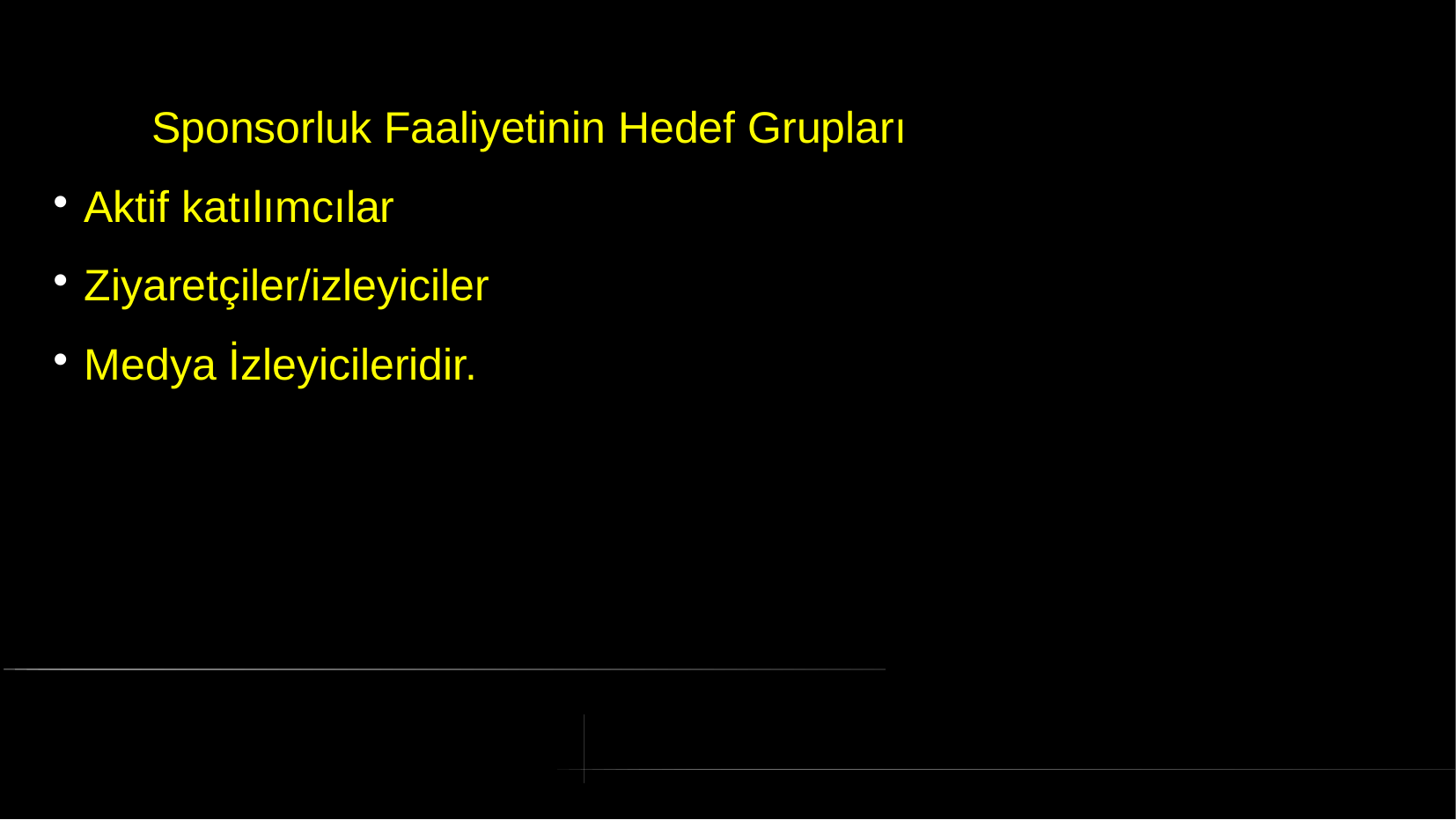

# Sponsorluk Faaliyetinin Hedef Grupları
Aktif katılımcılar
Ziyaretçiler/izleyiciler
Medya İzleyicileridir.